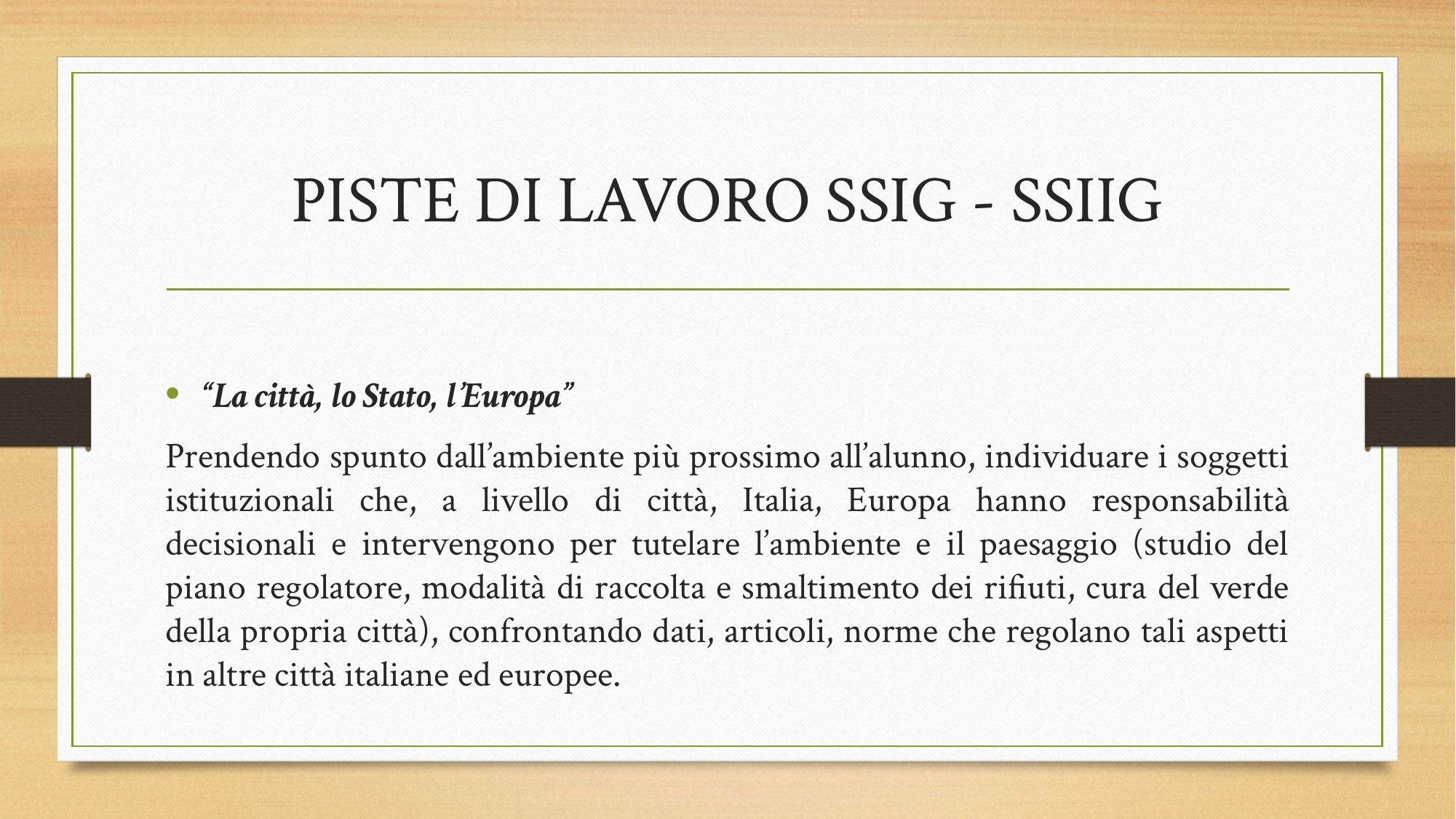

# PISTE DI LAVORO SSIG - SSIIG

“La città, lo Stato, l’Europa”
Prendendo spunto dall’ambiente più prossimo all’alunno, individuare i soggetti istituzionali che, a livello di città, Italia, Europa hanno responsabilità decisionali e intervengono per tutelare l’ambiente e il paesaggio (studio del piano regolatore, modalità di raccolta e smaltimento dei rifiuti, cura del verde della propria città), confrontando dati, articoli, norme che regolano tali aspetti in altre città italiane ed europee.